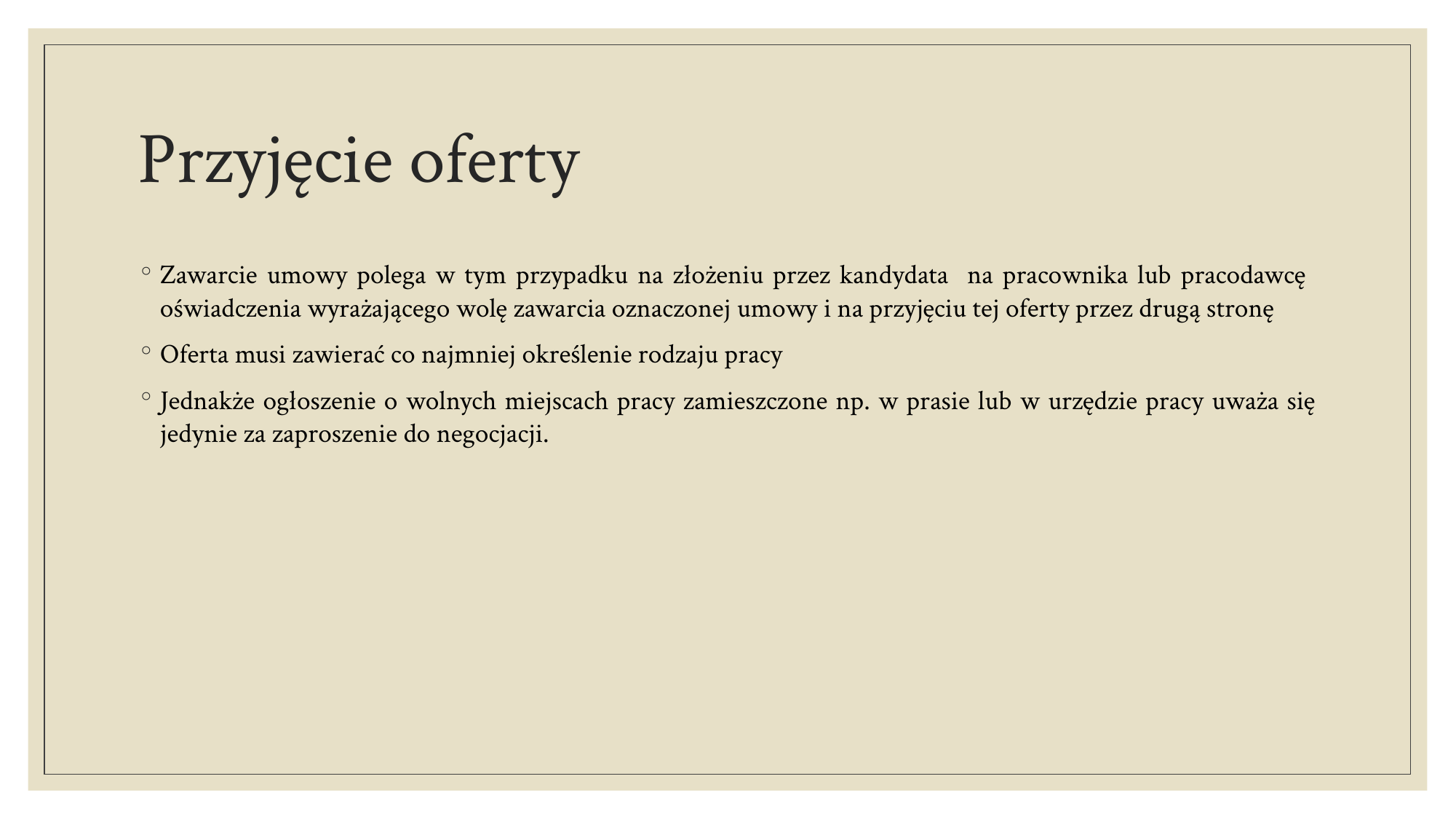

# Przyjęcie oferty
Zawarcie umowy polega w tym przypadku na złożeniu przez kandydata  na pracownika lub pracodawcę  oświadczenia wyrażającego wolę zawarcia oznaczonej umowy i na przyjęciu tej oferty przez drugą stronę
Oferta musi zawierać co najmniej określenie rodzaju pracy
Jednakże ogłoszenie o wolnych miejscach pracy zamieszczone np. w prasie lub w urzędzie pracy uważa się jedynie za zaproszenie do negocjacji.